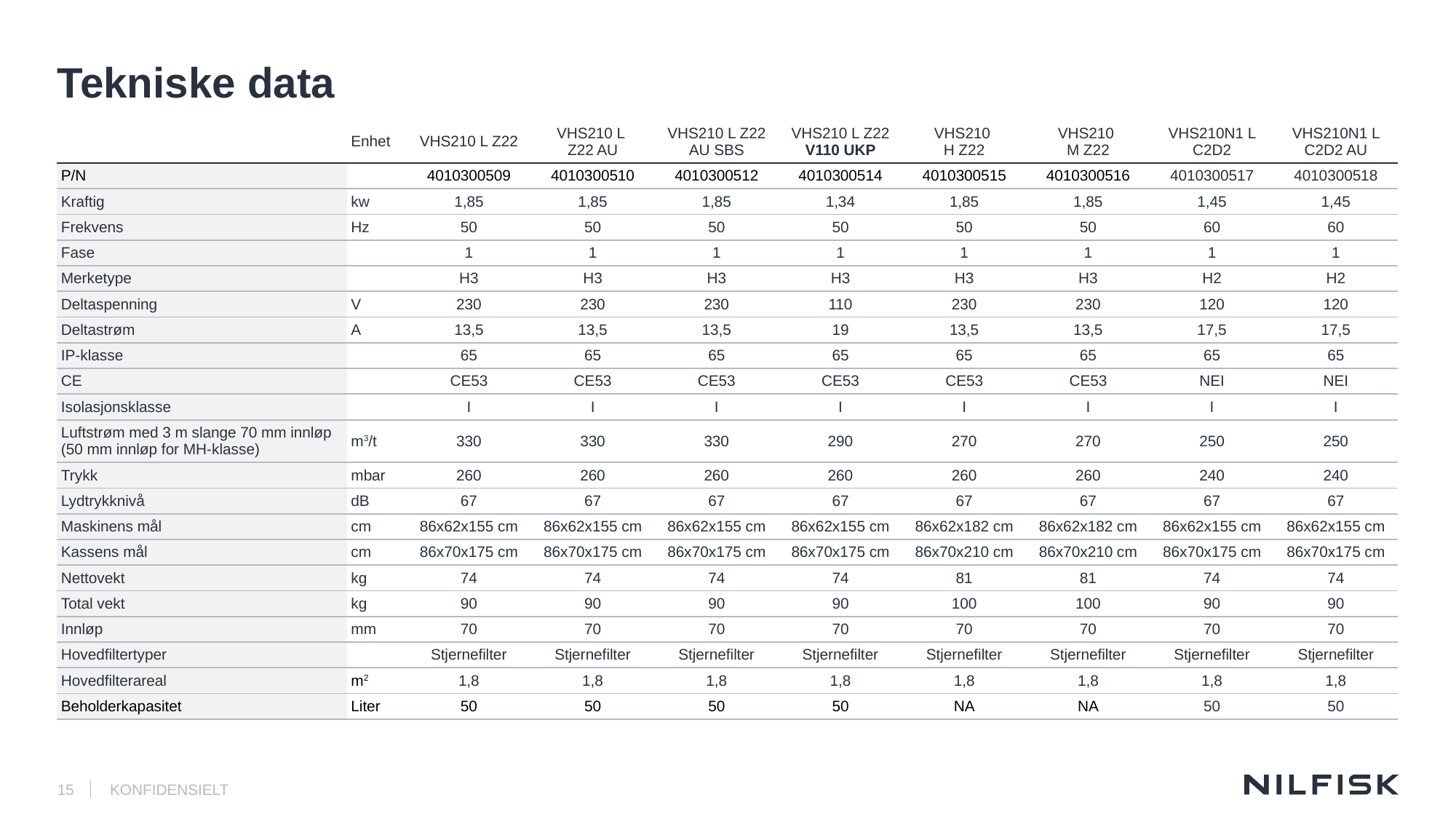

# Tekniske data
|  | Enhet | VHS210 L Z22 | VHS210 L Z22 AU | VHS210 L Z22 AU SBS | VHS210 L Z22 V110 UKP | VHS210 H Z22 | VHS210 M Z22 | VHS210N1 L C2D2 | VHS210N1 L C2D2 AU |
| --- | --- | --- | --- | --- | --- | --- | --- | --- | --- |
| P/N |  | 4010300509 | 4010300510 | 4010300512 | 4010300514 | 4010300515 | 4010300516 | 4010300517 | 4010300518 |
| Kraftig | kw | 1,85 | 1,85 | 1,85 | 1,34 | 1,85 | 1,85 | 1,45 | 1,45 |
| Frekvens | Hz | 50 | 50 | 50 | 50 | 50 | 50 | 60 | 60 |
| Fase |  | 1 | 1 | 1 | 1 | 1 | 1 | 1 | 1 |
| Merketype |  | H3 | H3 | H3 | H3 | H3 | H3 | H2 | H2 |
| Deltaspenning | V | 230 | 230 | 230 | 110 | 230 | 230 | 120 | 120 |
| Deltastrøm | A | 13,5 | 13,5 | 13,5 | 19 | 13,5 | 13,5 | 17,5 | 17,5 |
| IP-klasse |  | 65 | 65 | 65 | 65 | 65 | 65 | 65 | 65 |
| CE |  | CE53 | CE53 | CE53 | CE53 | CE53 | CE53 | NEI | NEI |
| Isolasjonsklasse |  | I | I | I | I | I | I | I | I |
| Luftstrøm med 3 m slange 70 mm innløp (50 mm innløp for MH-klasse) | m3/t | 330 | 330 | 330 | 290 | 270 | 270 | 250 | 250 |
| Trykk | mbar | 260 | 260 | 260 | 260 | 260 | 260 | 240 | 240 |
| Lydtrykknivå | dB | 67 | 67 | 67 | 67 | 67 | 67 | 67 | 67 |
| Maskinens mål | cm | 86x62x155 cm | 86x62x155 cm | 86x62x155 cm | 86x62x155 cm | 86x62x182 cm | 86x62x182 cm | 86x62x155 cm | 86x62x155 cm |
| Kassens mål | cm | 86x70x175 cm | 86x70x175 cm | 86x70x175 cm | 86x70x175 cm | 86x70x210 cm | 86x70x210 cm | 86x70x175 cm | 86x70x175 cm |
| Nettovekt | kg | 74 | 74 | 74 | 74 | 81 | 81 | 74 | 74 |
| Total vekt | kg | 90 | 90 | 90 | 90 | 100 | 100 | 90 | 90 |
| Innløp | mm | 70 | 70 | 70 | 70 | 70 | 70 | 70 | 70 |
| Hovedfiltertyper |  | Stjernefilter | Stjernefilter | Stjernefilter | Stjernefilter | Stjernefilter | Stjernefilter | Stjernefilter | Stjernefilter |
| Hovedfilterareal | m2 | 1,8 | 1,8 | 1,8 | 1,8 | 1,8 | 1,8 | 1,8 | 1,8 |
| Beholderkapasitet | Liter | 50 | 50 | 50 | 50 | NA | NA | 50 | 50 |
15
KONFIDENSIELT